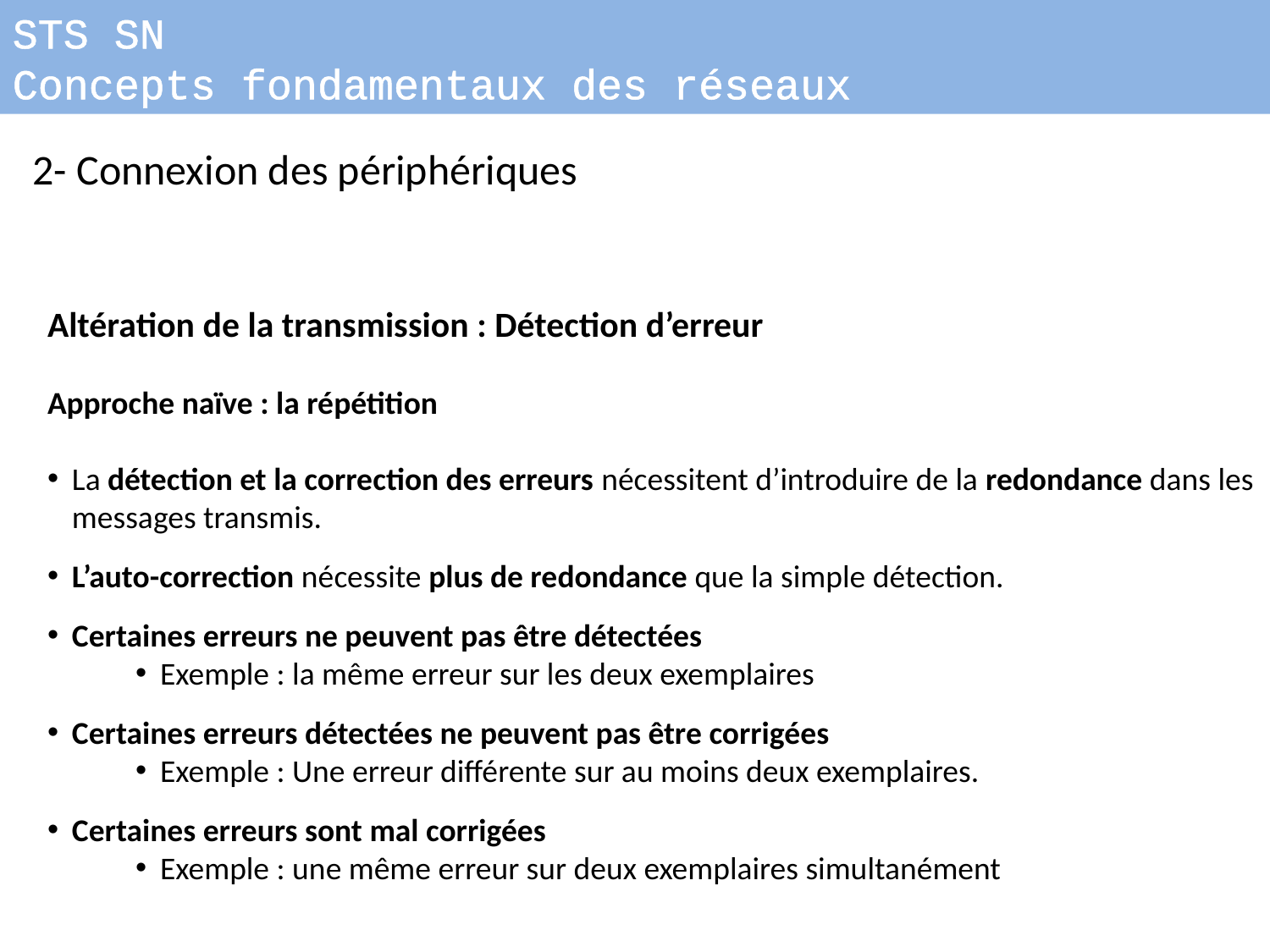

STS SN
Concepts fondamentaux des réseaux
2- Connexion des périphériques
Altération de la transmission : Détection d’erreur
Approche naïve : la répétition

La détection et la correction des erreurs nécessitent d’introduire de la redondance dans les messages transmis.
L’auto-correction nécessite plus de redondance que la simple détection.
Certaines erreurs ne peuvent pas être détectées
Exemple : la même erreur sur les deux exemplaires
Certaines erreurs détectées ne peuvent pas être corrigées
Exemple : Une erreur différente sur au moins deux exemplaires.
Certaines erreurs sont mal corrigées
Exemple : une même erreur sur deux exemplaires simultanément